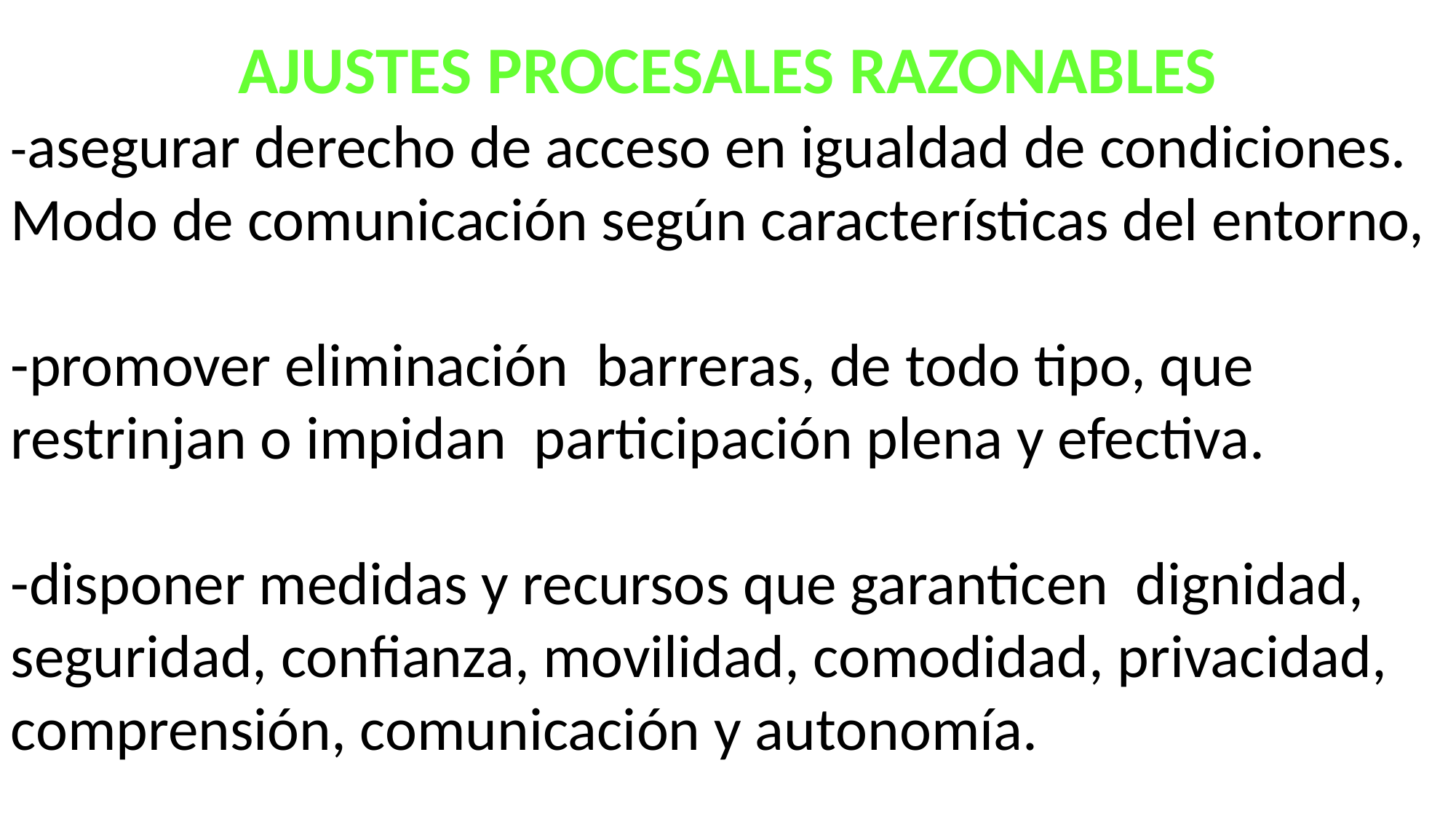

AJUSTES PROCESALES RAZONABLES
-asegurar derecho de acceso en igualdad de condiciones. Modo de comunicación según características del entorno,

-promover eliminación  barreras, de todo tipo, que restrinjan o impidan  participación plena y efectiva.

-disponer medidas y recursos que garanticen  dignidad, seguridad, confianza, movilidad, comodidad, privacidad, comprensión, comunicación y autonomía.